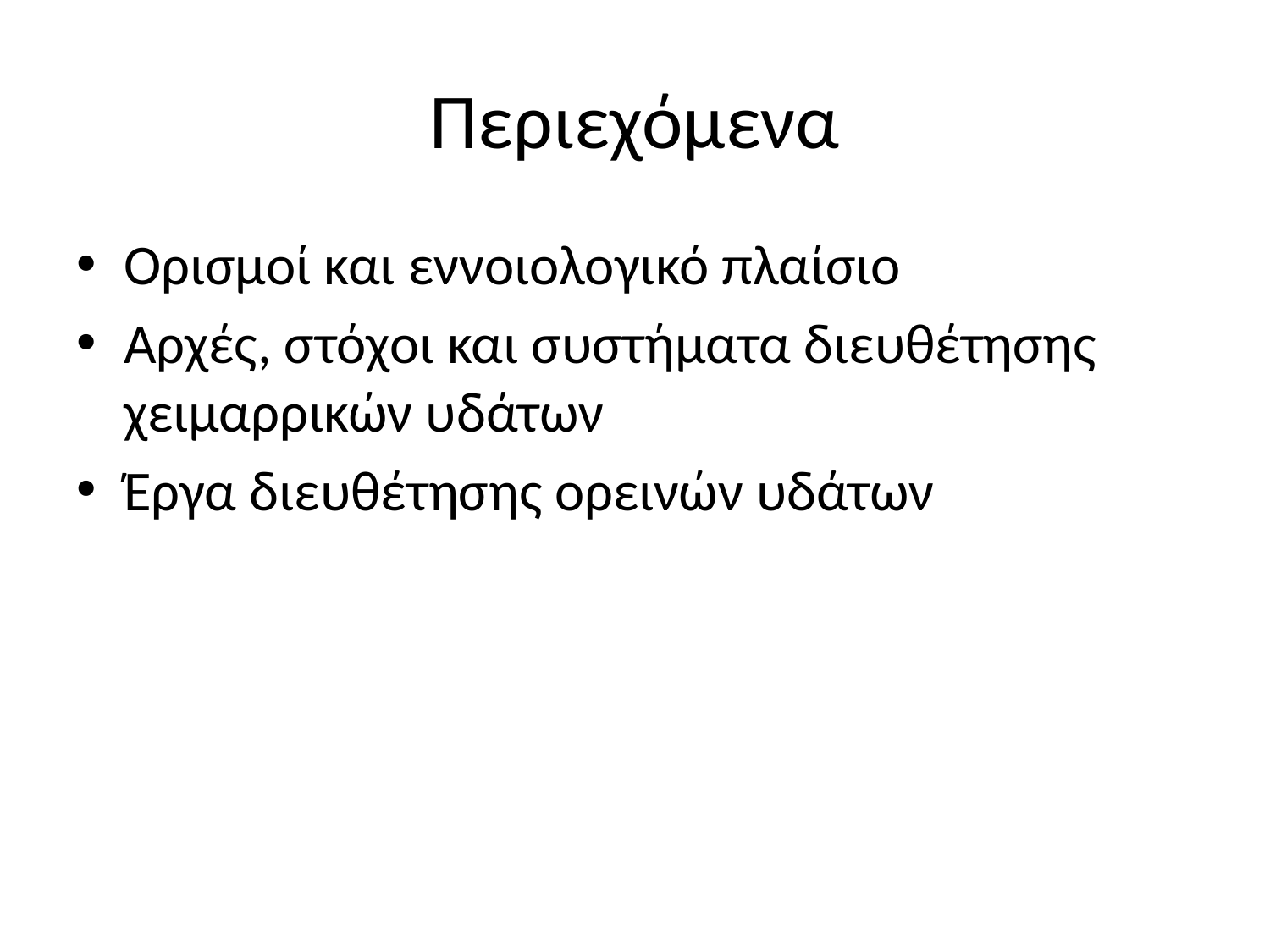

# Περιεχόμενα
Ορισμοί και εννοιολογικό πλαίσιο
Αρχές, στόχοι και συστήματα διευθέτησης χειμαρρικών υδάτων
Έργα διευθέτησης ορεινών υδάτων